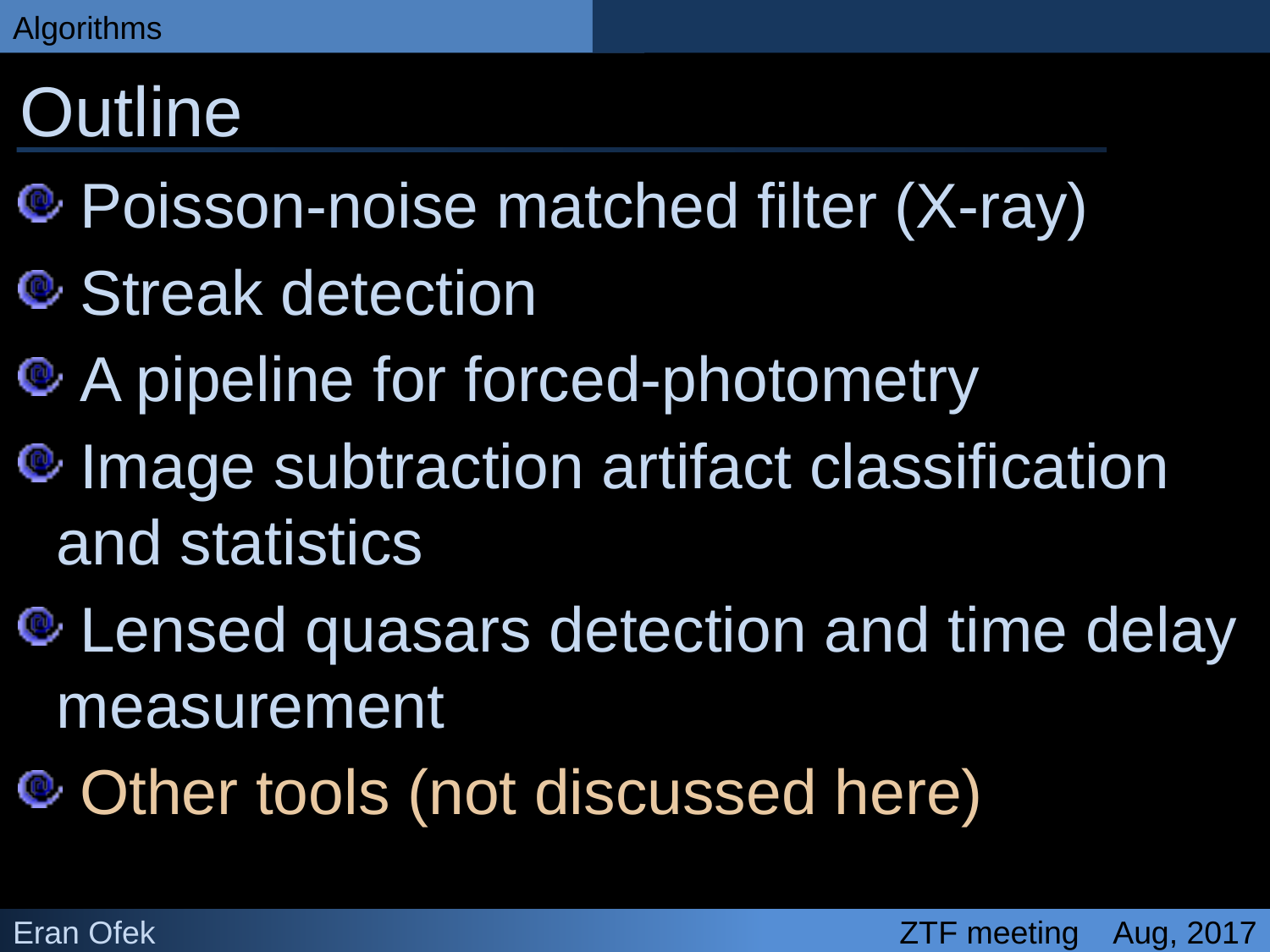

Outline
 Poisson-noise matched filter (X-ray)
 Streak detection
 A pipeline for forced-photometry
 Image subtraction artifact classification and statistics
 Lensed quasars detection and time delay measurement
 Other tools (not discussed here)